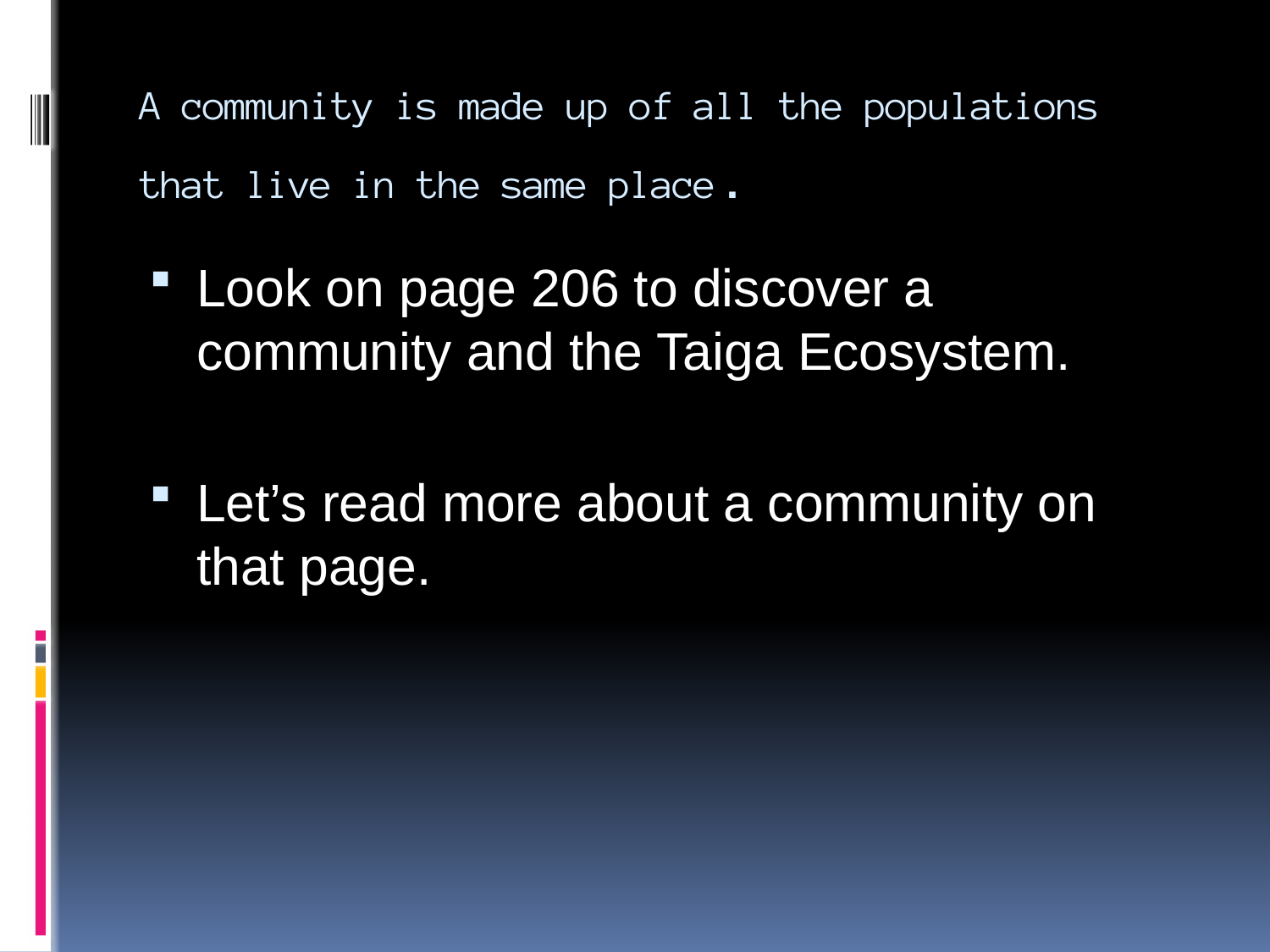

# A community is made up of all the populations that live in the same place.
Look on page 206 to discover a community and the Taiga Ecosystem.

Let’s read more about a community on that page.